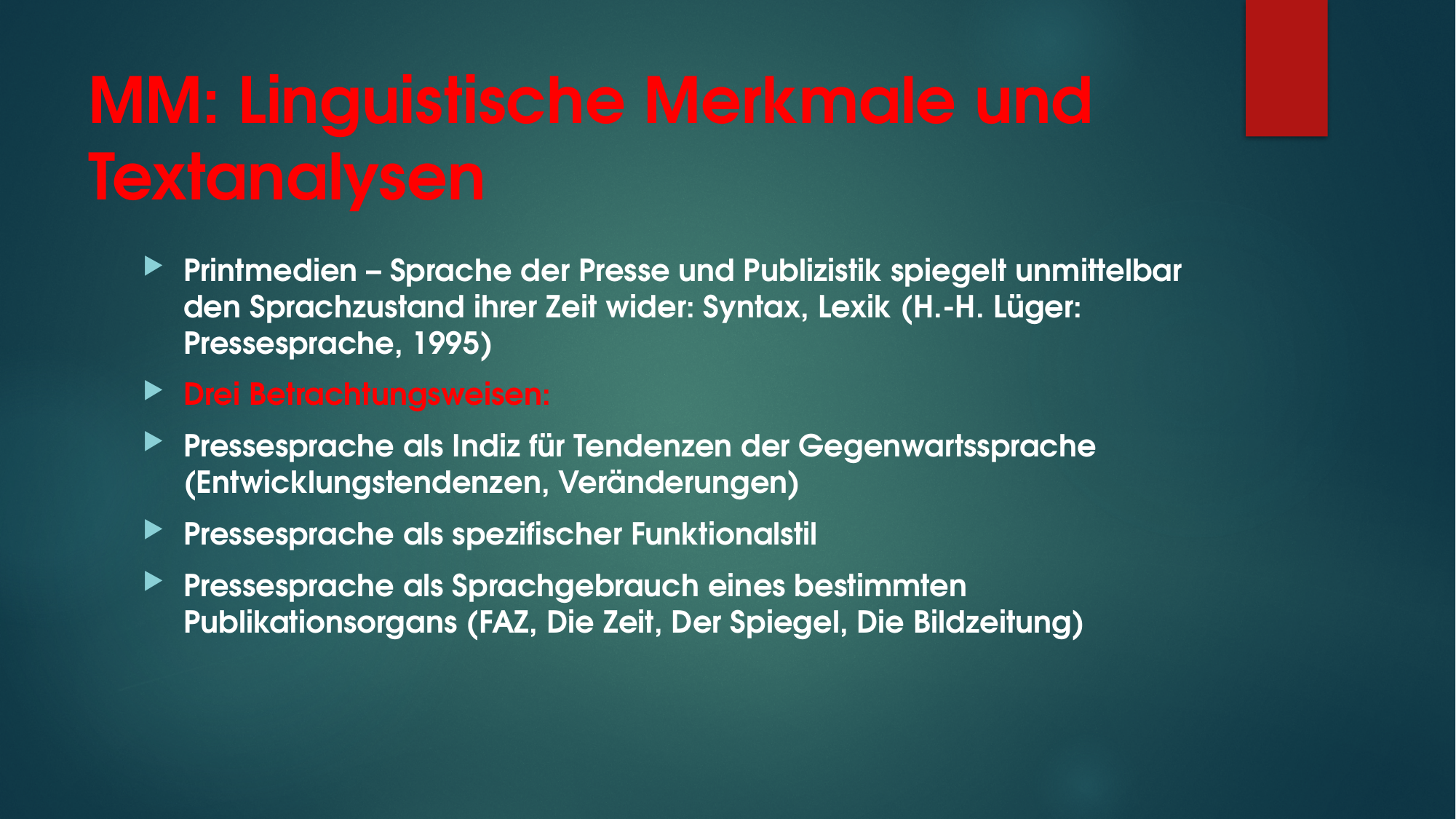

# MM: Linguistische Merkmale und Textanalysen
Printmedien – Sprache der Presse und Publizistik spiegelt unmittelbar den Sprachzustand ihrer Zeit wider: Syntax, Lexik (H.-H. Lüger: Pressesprache, 1995)
Drei Betrachtungsweisen:
Pressesprache als Indiz für Tendenzen der Gegenwartssprache (Entwicklungstendenzen, Veränderungen)
Pressesprache als spezifischer Funktionalstil
Pressesprache als Sprachgebrauch eines bestimmten Publikationsorgans (FAZ, Die Zeit, Der Spiegel, Die Bildzeitung)